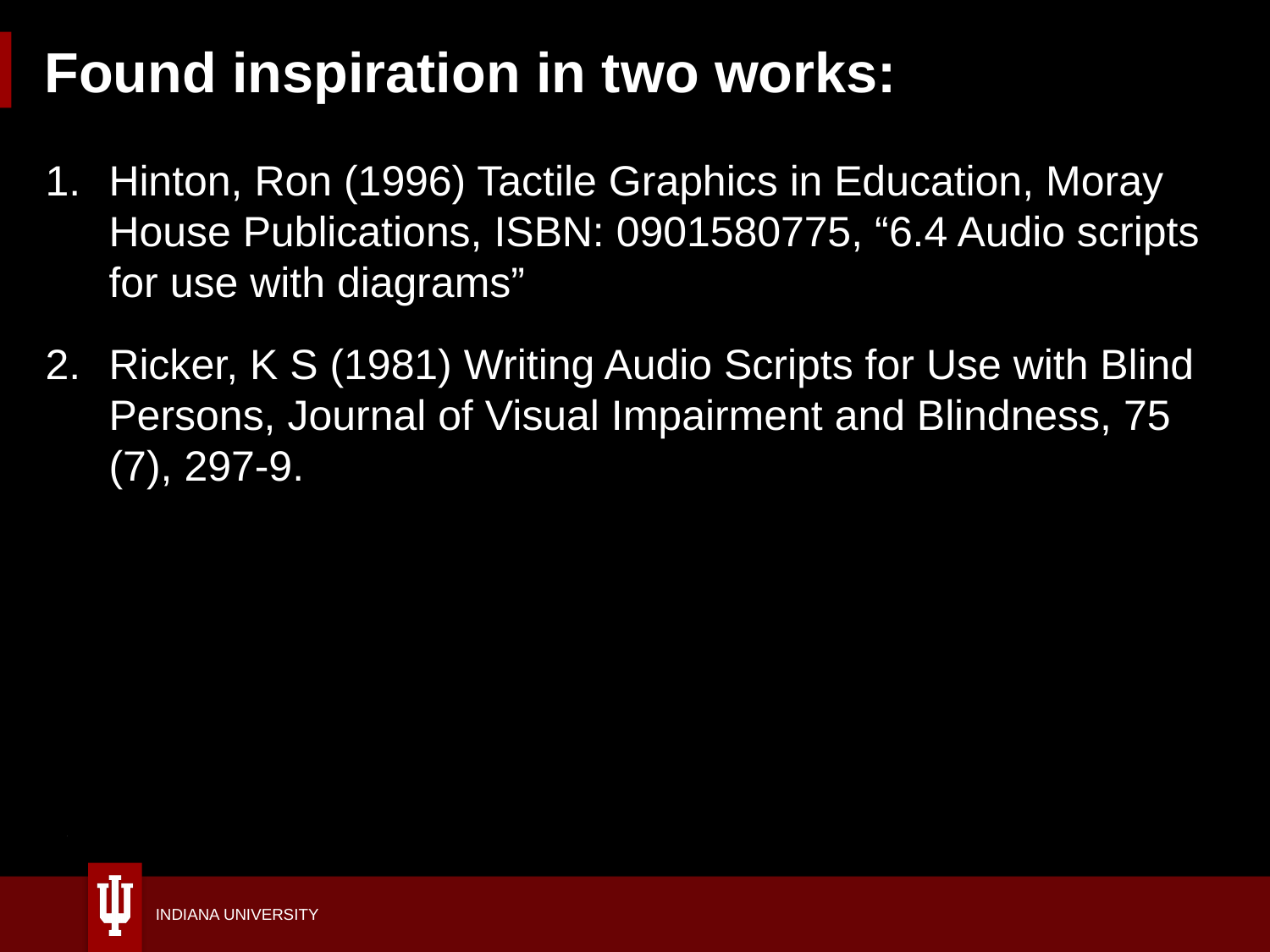

# Found inspiration in two works:
Hinton, Ron (1996) Tactile Graphics in Education, Moray House Publications, ISBN: 0901580775, “6.4 Audio scripts for use with diagrams”
Ricker, K S (1981) Writing Audio Scripts for Use with Blind Persons, Journal of Visual Impairment and Blindness, 75 (7), 297-9.
50